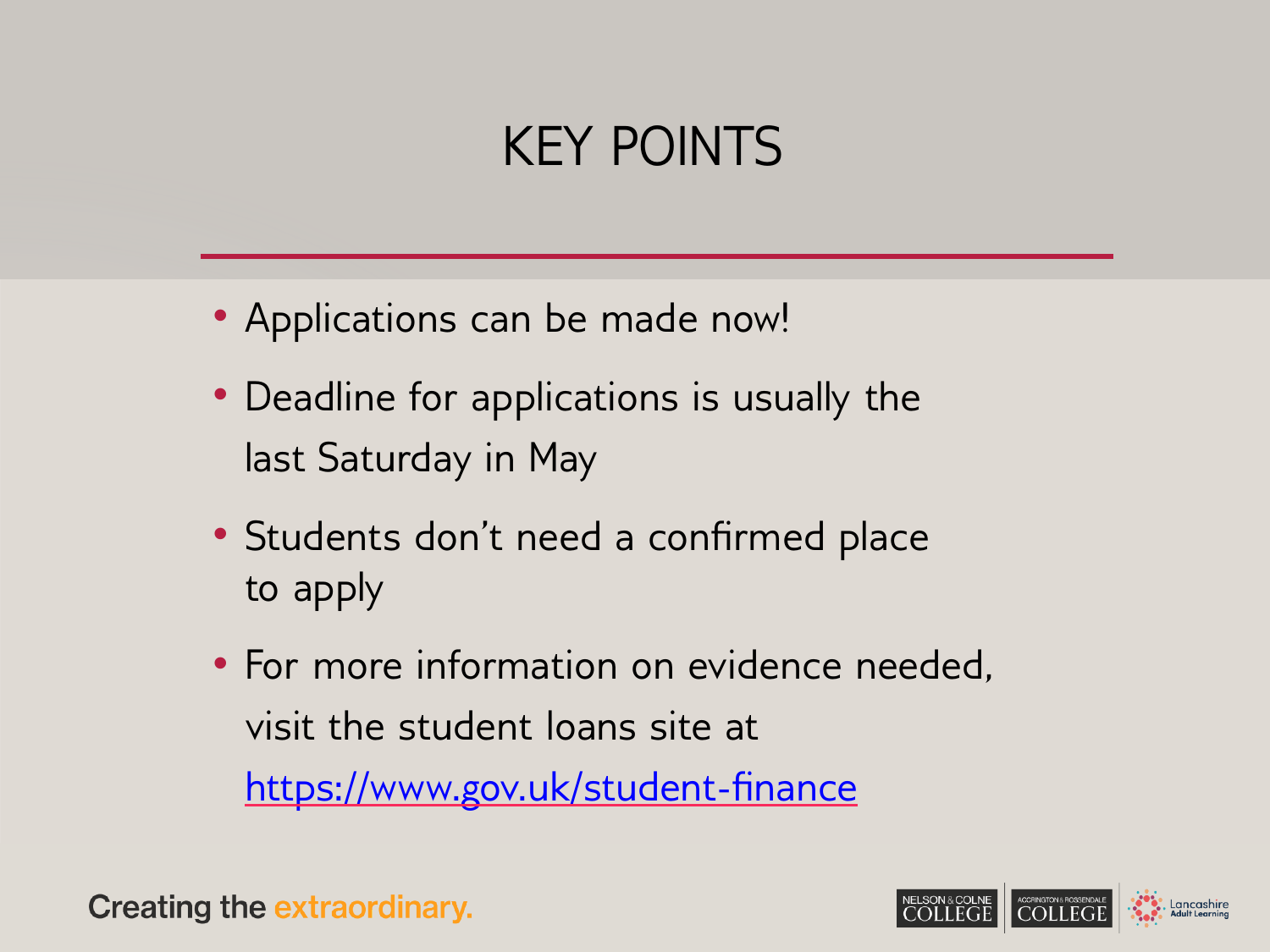

# KEY POINTS
Applications can be made now!
Deadline for applications is usually the last Saturday in May
Students don’t need a confirmed place to apply
For more information on evidence needed, visit the student loans site at https://www.gov.uk/student-finance